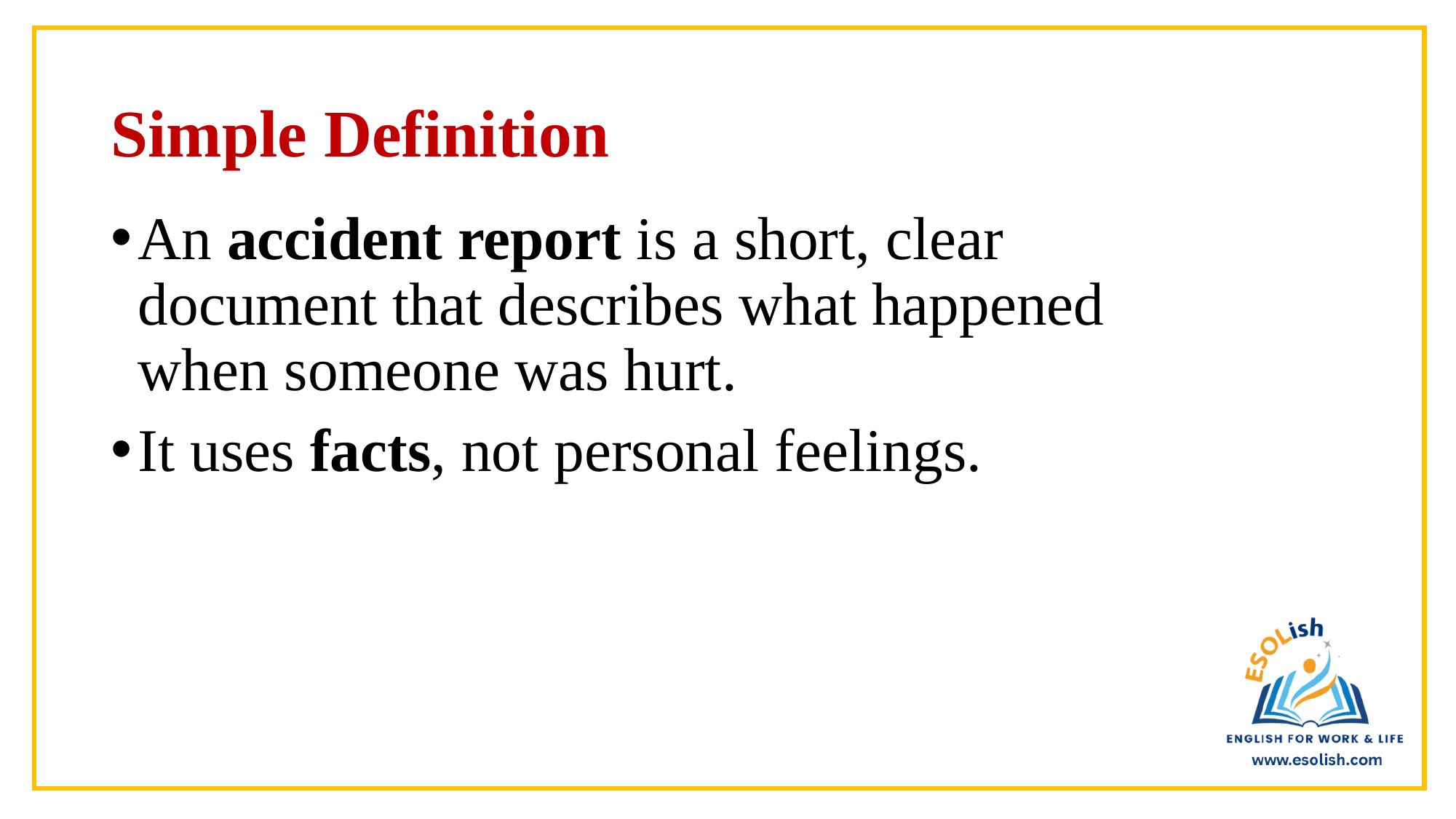

# Simple Definition
An accident report is a short, clear document that describes what happened when someone was hurt.
It uses facts, not personal feelings.